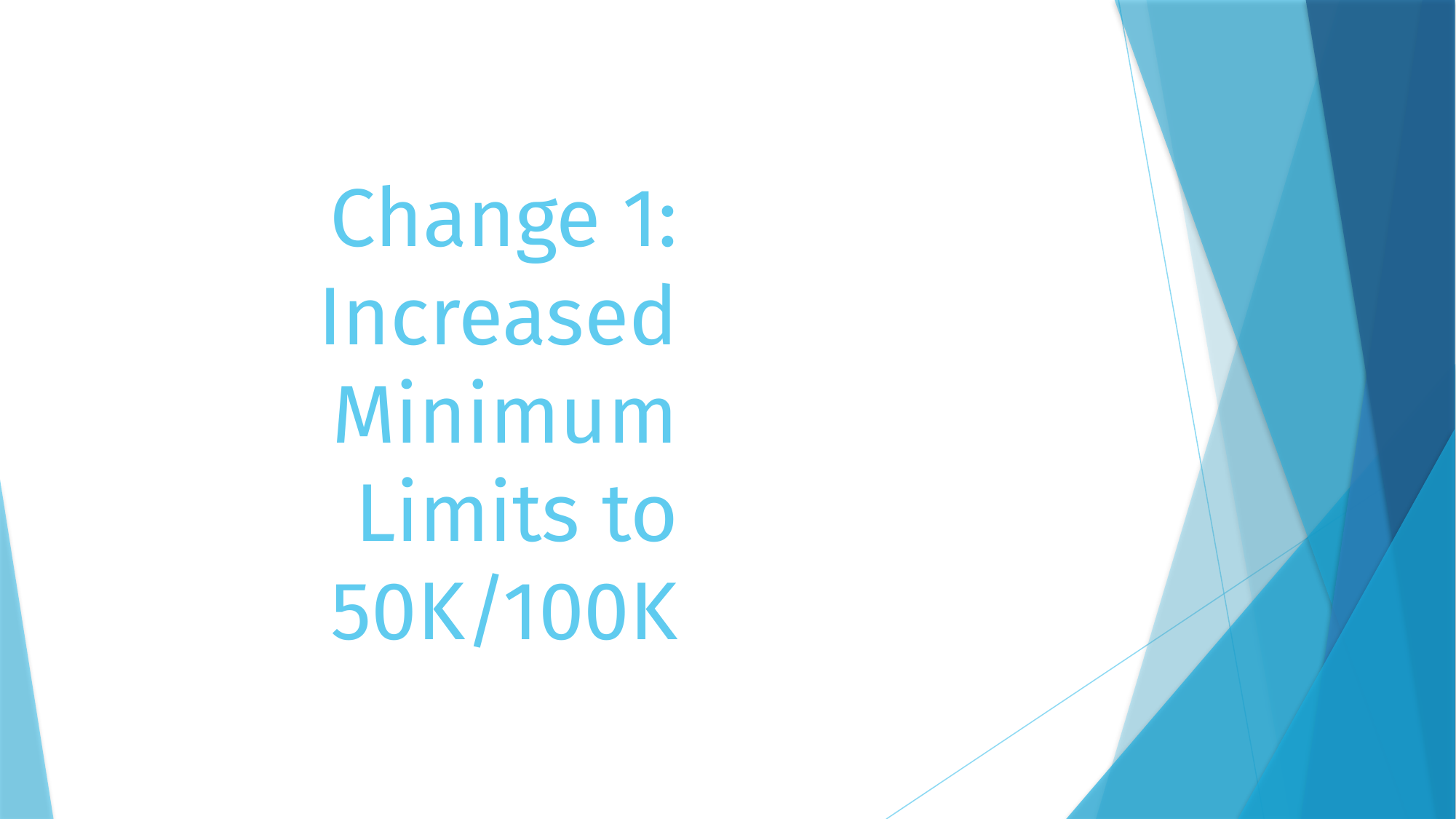

# Change 1: Increased Minimum Limits to 50K/100K